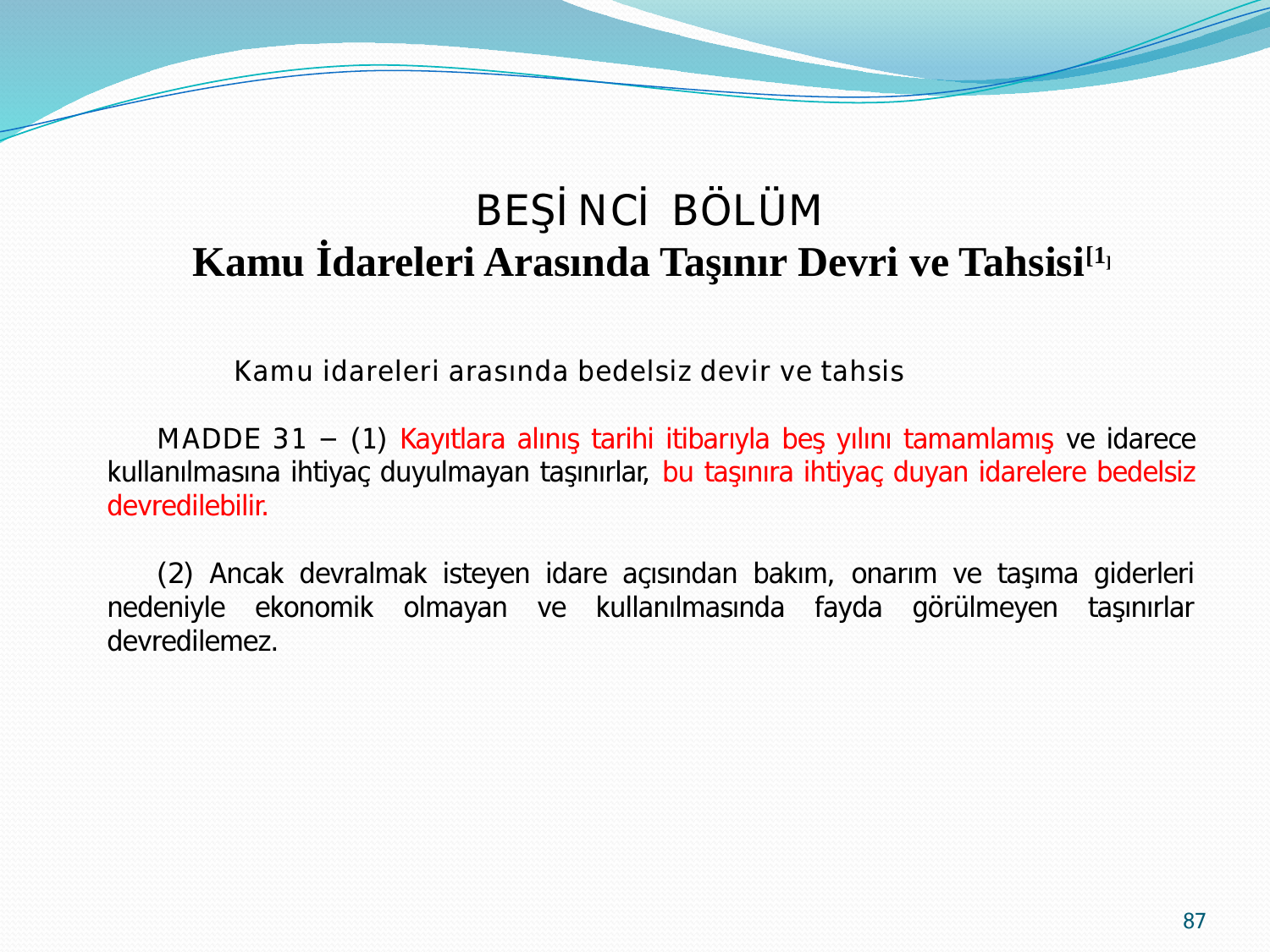

BEŞİNCİ BÖLÜM
Kamu İdareleri Arasında Taşınır Devri ve Tahsisi[1]

		Kamu idareleri arasında bedelsiz devir ve tahsis

	MADDE 31 – (1) Kayıtlara alınış tarihi itibarıyla beş yılını tamamlamış ve idarece kullanılmasına ihtiyaç duyulmayan taşınırlar, bu taşınıra ihtiyaç duyan idarelere bedelsiz devredilebilir.

	(2) Ancak devralmak isteyen idare açısından bakım, onarım ve taşıma giderleri nedeniyle ekonomik olmayan ve kullanılmasında fayda görülmeyen taşınırlar devredilemez.

87